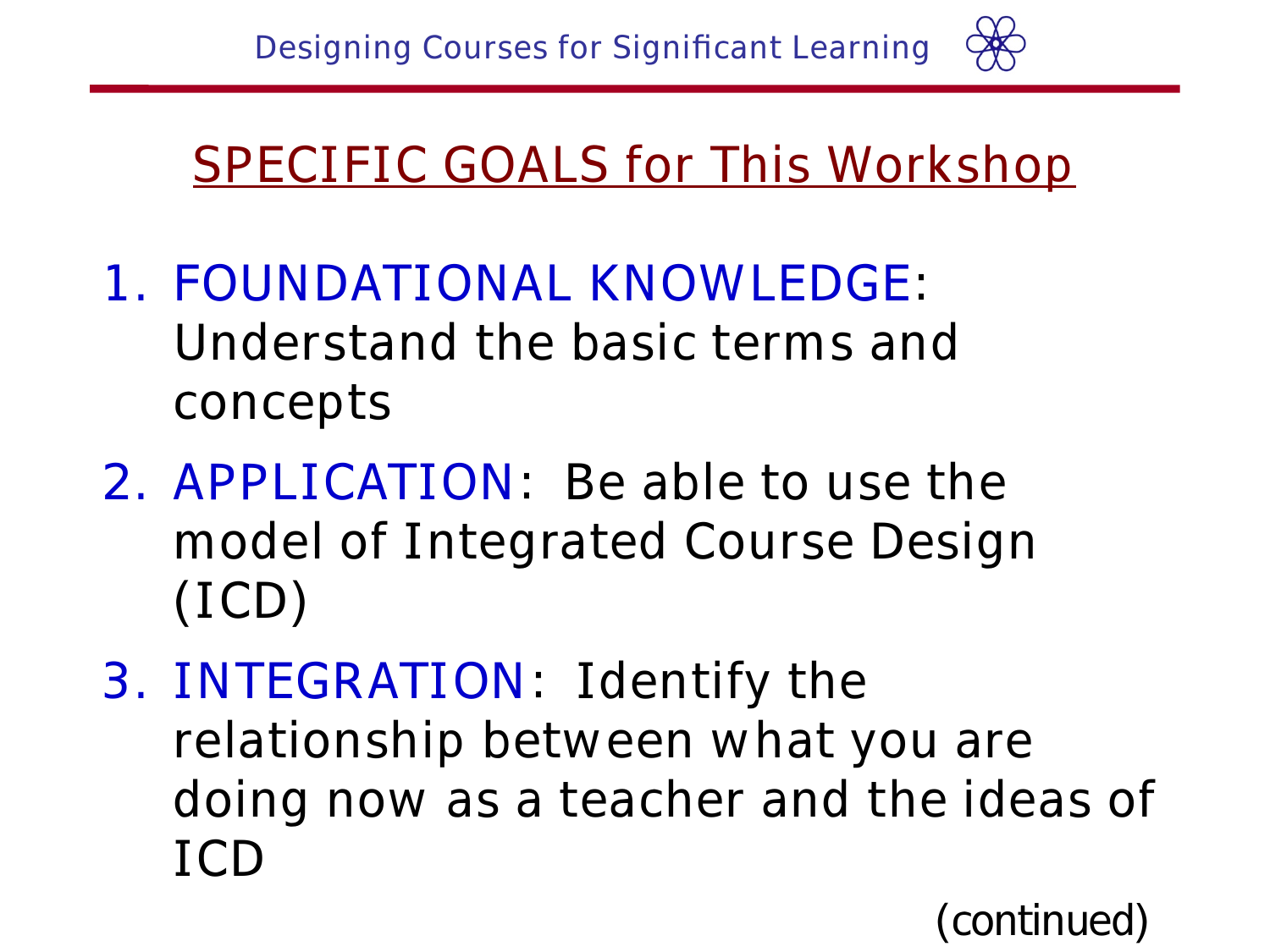

SPECIFIC GOALS for This Workshop

FOUNDATIONAL KNOWLEDGE: Understand the basic terms and concepts
APPLICATION:  Be able to use the model of Integrated Course Design (ICD)
INTEGRATION:  Identify the relationship between what you are doing now as a teacher and the ideas of ICD													(continued)